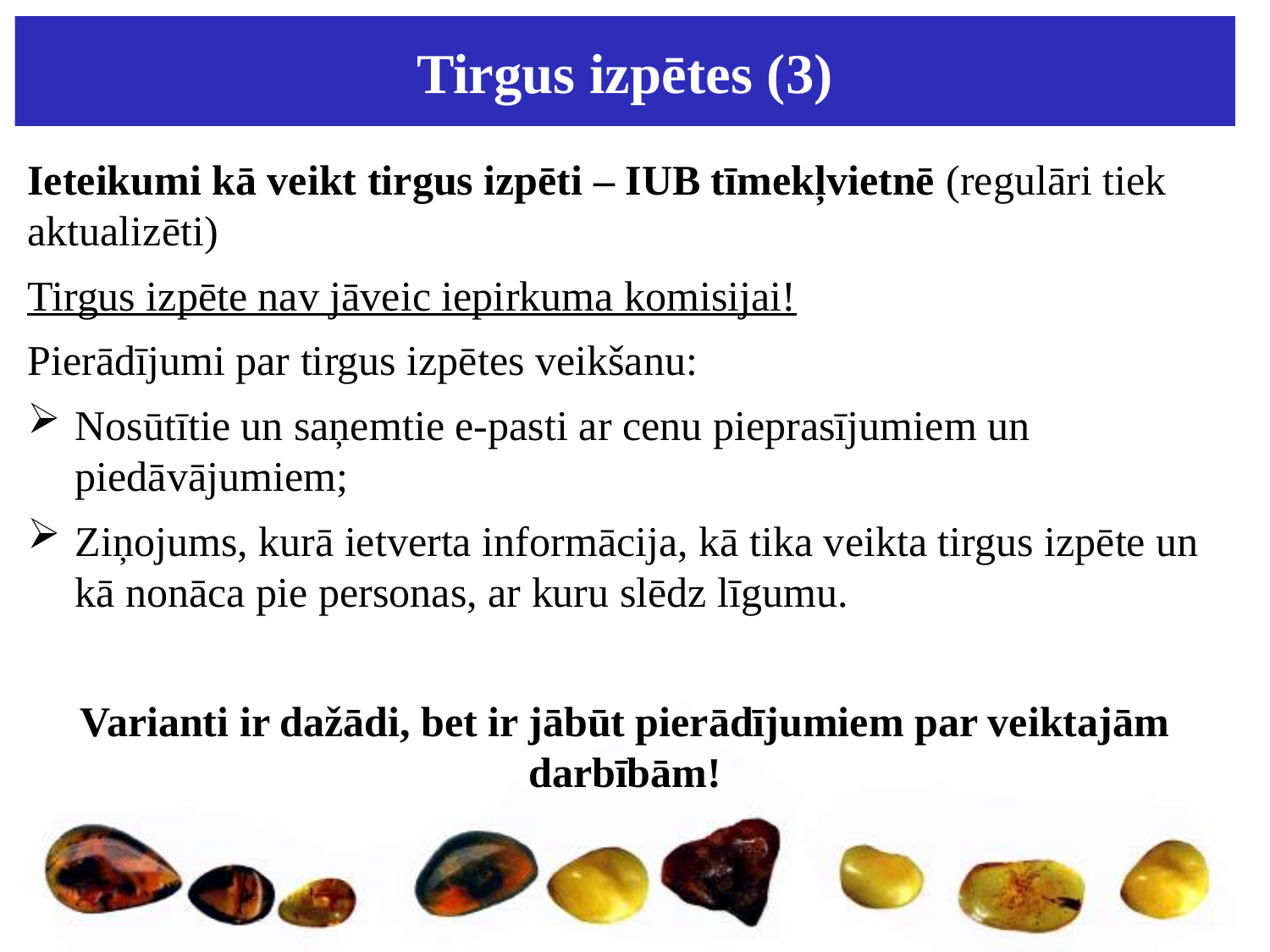

# Tirgus izpētes (3)
Ieteikumi kā veikt tirgus izpēti – IUB tīmekļvietnē (regulāri tiek aktualizēti)
Tirgus izpēte nav jāveic iepirkuma komisijai!
Pierādījumi par tirgus izpētes veikšanu:
Nosūtītie un saņemtie e-pasti ar cenu pieprasījumiem un piedāvājumiem;
Ziņojums, kurā ietverta informācija, kā tika veikta tirgus izpēte un kā nonāca pie personas, ar kuru slēdz līgumu.

Varianti ir dažādi, bet ir jābūt pierādījumiem par veiktajām darbībām!